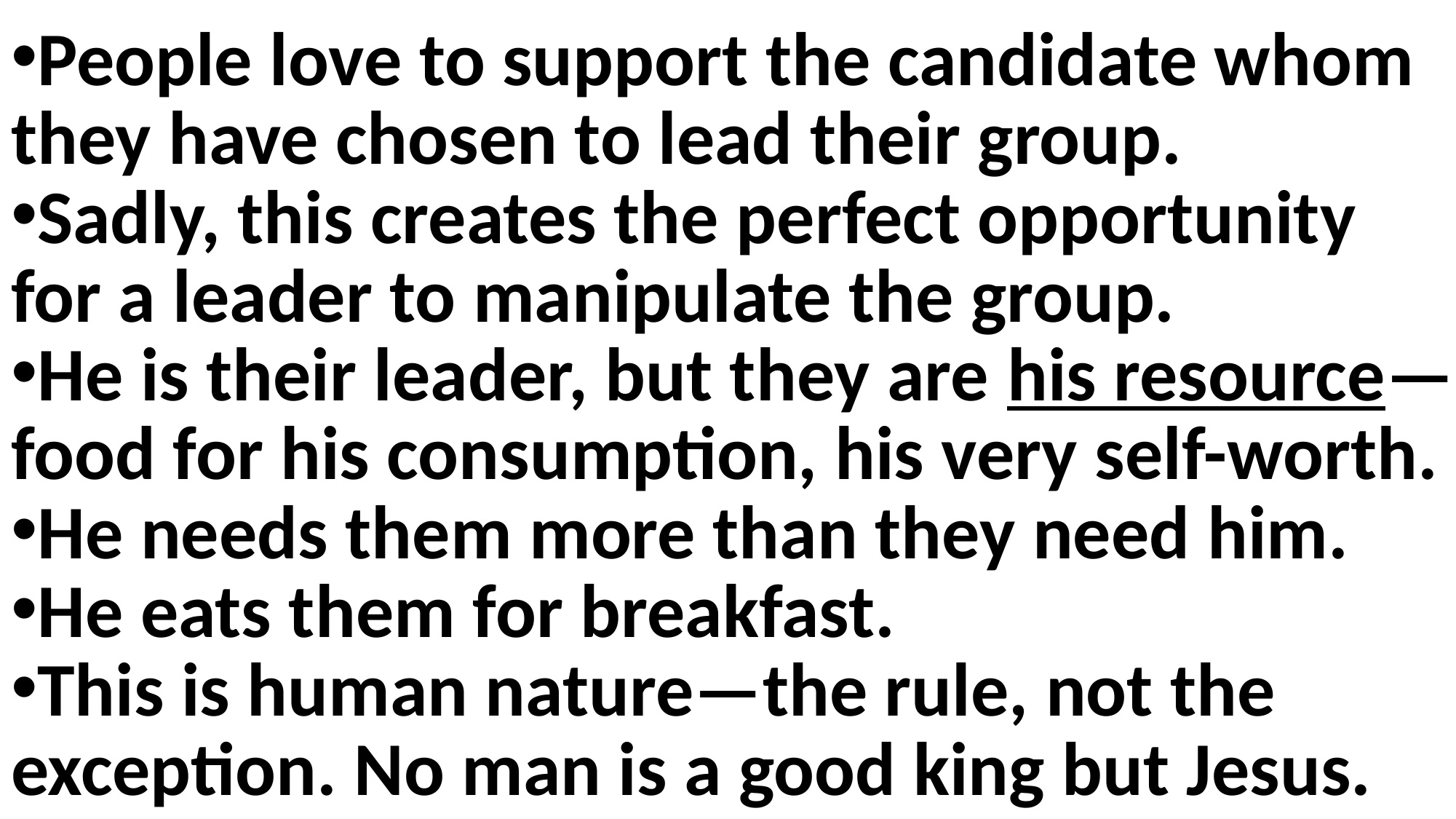

People love to support the candidate whom they have chosen to lead their group.
Sadly, this creates the perfect opportunity for a leader to manipulate the group.
He is their leader, but they are his resource—food for his consumption, his very self-worth.
He needs them more than they need him.
He eats them for breakfast.
This is human nature—the rule, not the exception. No man is a good king but Jesus.